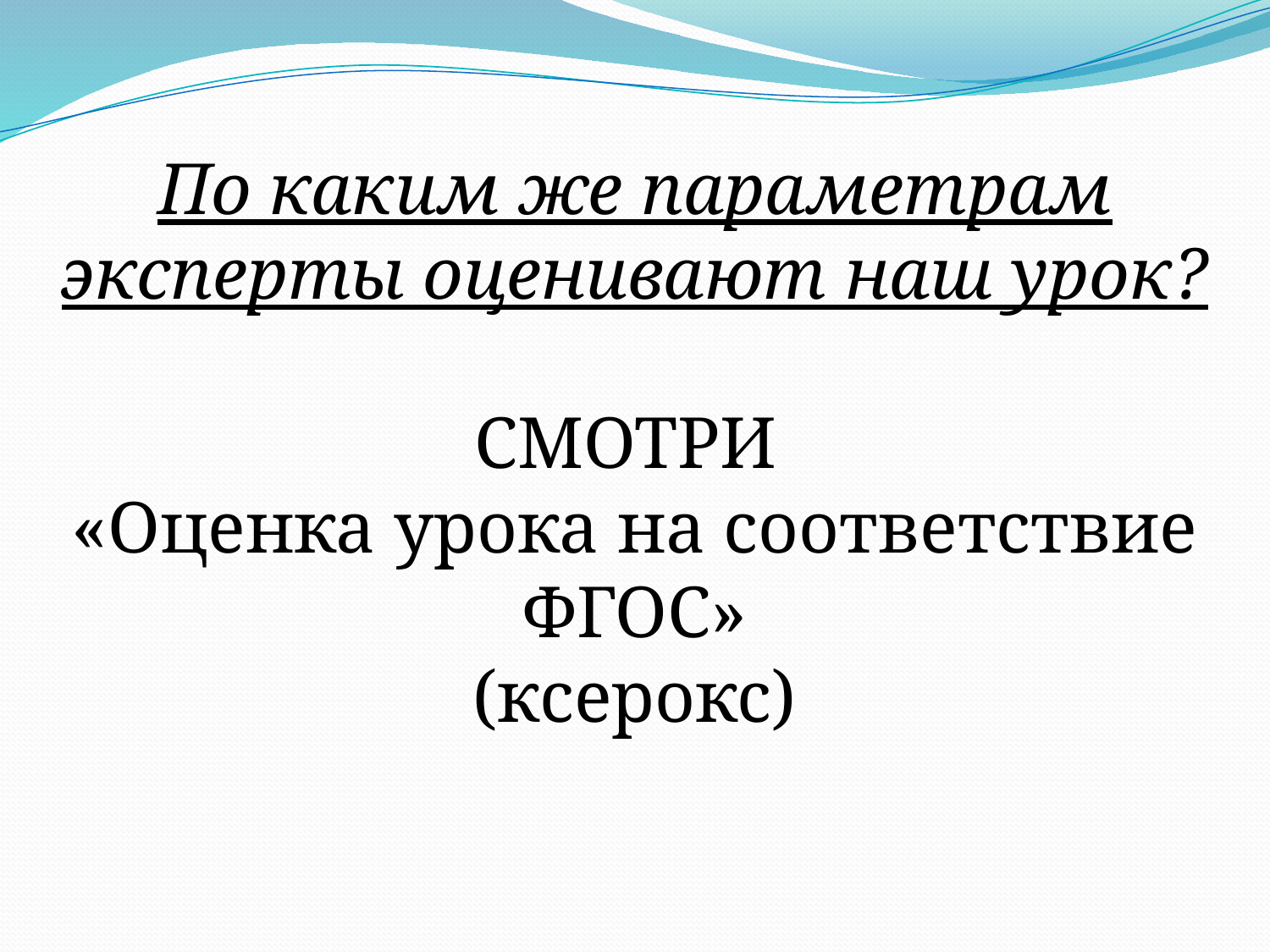

По каким же параметрам эксперты оценивают наш урок?

СМОТРИ
«Оценка урока на соответствие ФГОС»
(ксерокс)